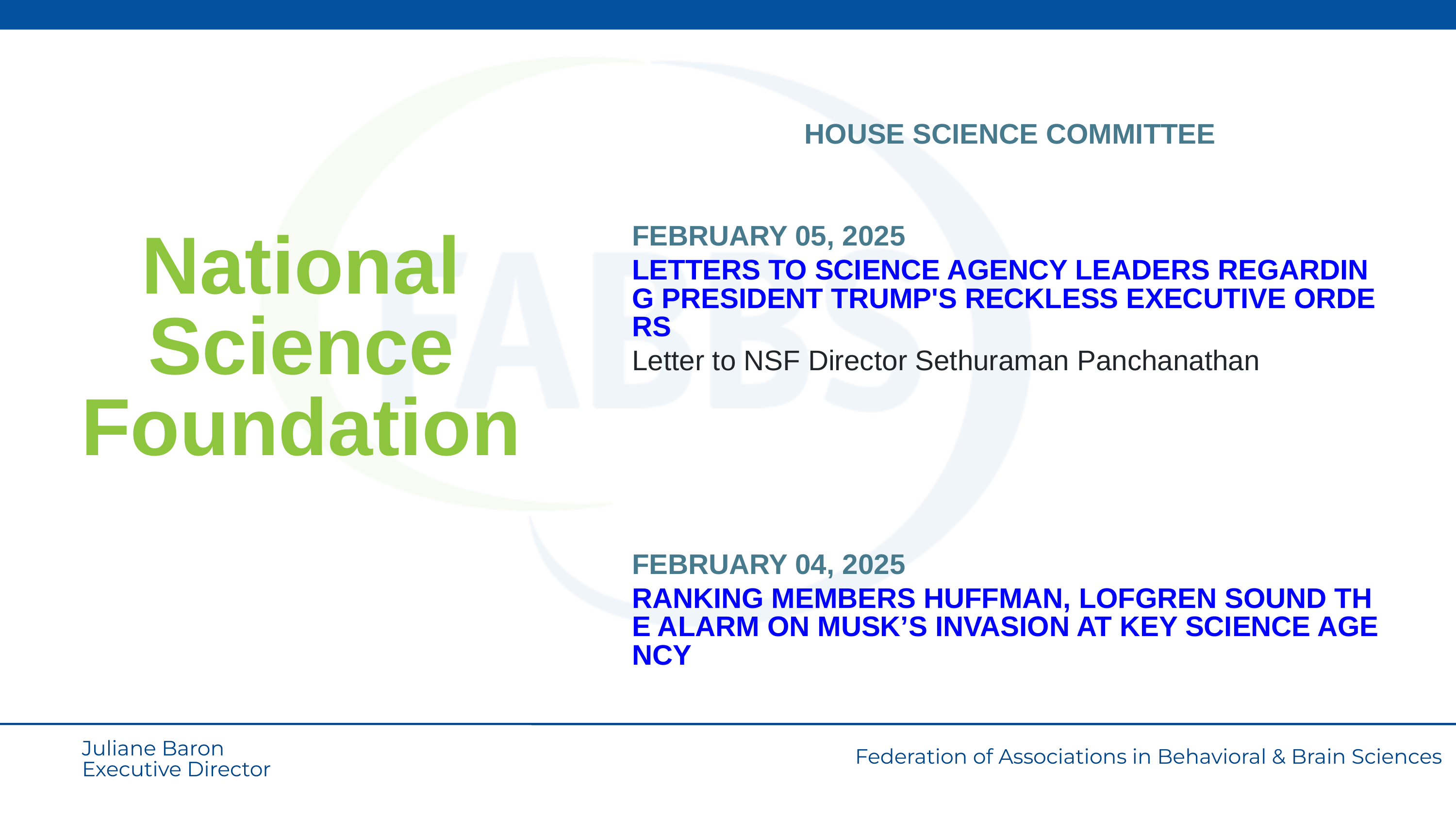

House Science Committee

February 05, 2025
Letters to Science Agency Leaders Regarding President Trump's Reckless Executive Orders
Letter to NSF Director Sethuraman Panchanathan

February 04, 2025
Ranking Members Huffman, Lofgren Sound the Alarm on Musk’s Invasion at Key Science Agency

National Science Foundation

Juliane Baron​
Executive Director​

Federation of Associations in Behavioral & Brain Sciences​